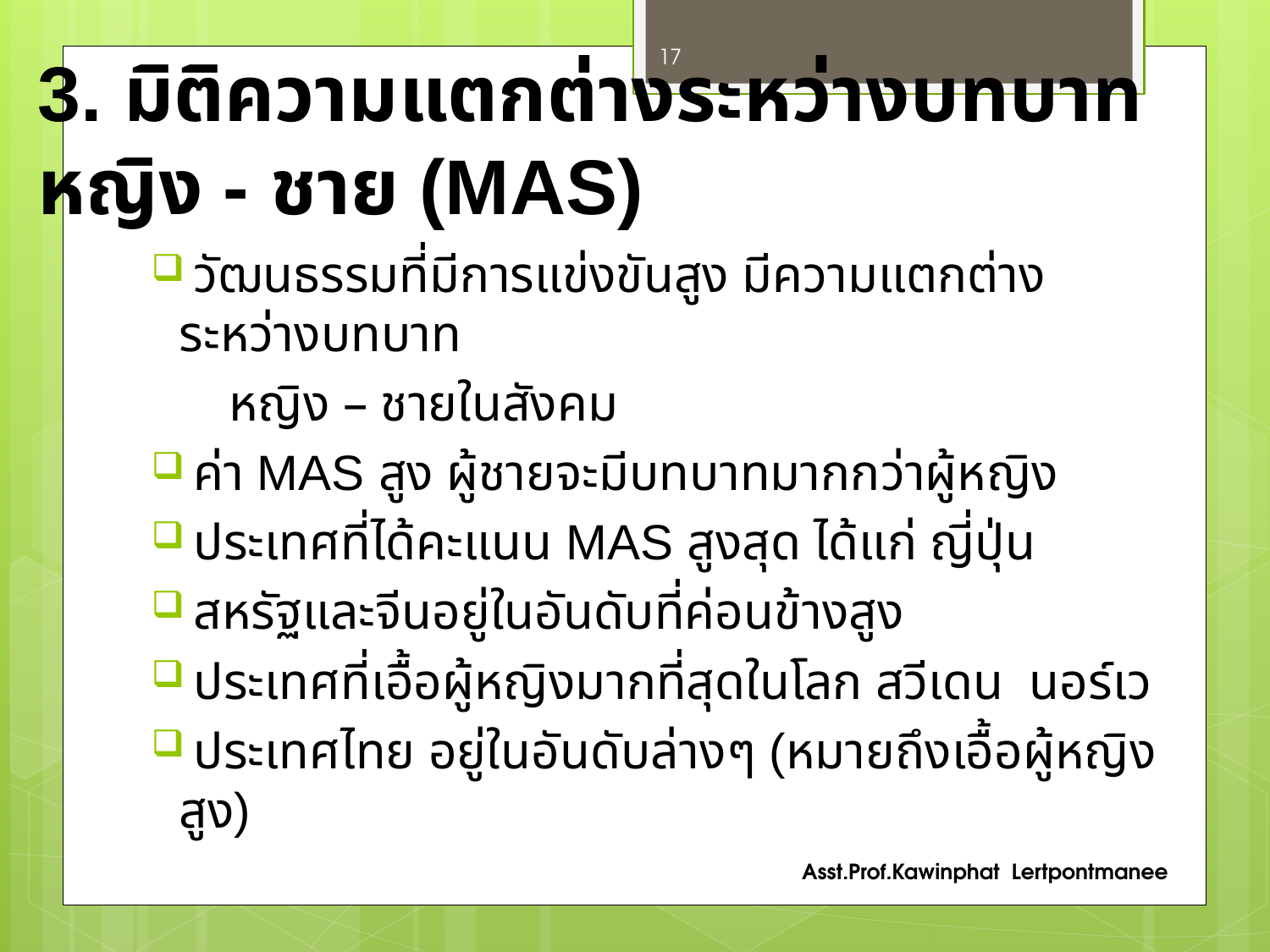

17
# 3. มิติความแตกต่างระหว่างบทบาทหญิง - ชาย (MAS)
 วัฒนธรรมที่มีการแข่งขันสูง มีความแตกต่าง ระหว่างบทบาท
      หญิง – ชายในสังคม
 ค่า MAS สูง ผู้ชายจะมีบทบาทมากกว่าผู้หญิง
 ประเทศที่ได้คะแนน MAS สูงสุด ได้แก่ ญี่ปุ่น
 สหรัฐและจีนอยู่ในอันดับที่ค่อนข้างสูง
 ประเทศที่เอื้อผู้หญิงมากที่สุดในโลก สวีเดน  นอร์เว
 ประเทศไทย อยู่ในอันดับล่างๆ (หมายถึงเอื้อผู้หญิงสูง)
Asst.Prof.Kawinphat  Lertpontmanee